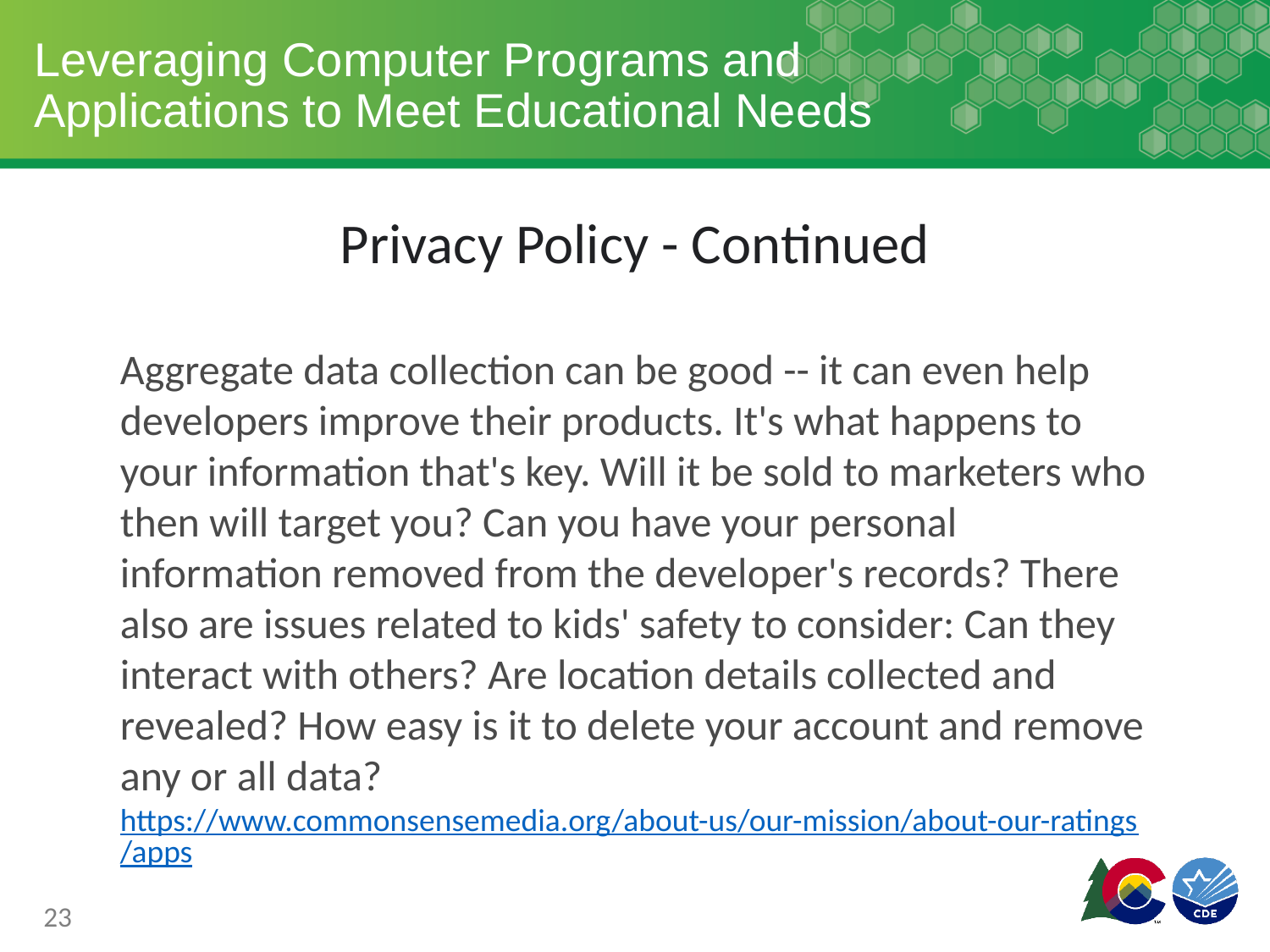

# Leveraging Computer Programs and Applications to Meet Educational Needs
Privacy Policy - Continued

Aggregate data collection can be good -- it can even help developers improve their products. It's what happens to your information that's key. Will it be sold to marketers who then will target you? Can you have your personal information removed from the developer's records? There also are issues related to kids' safety to consider: Can they interact with others? Are location details collected and revealed? How easy is it to delete your account and remove any or all data?
https://www.commonsensemedia.org/about-us/our-mission/about-our-ratings/apps

23